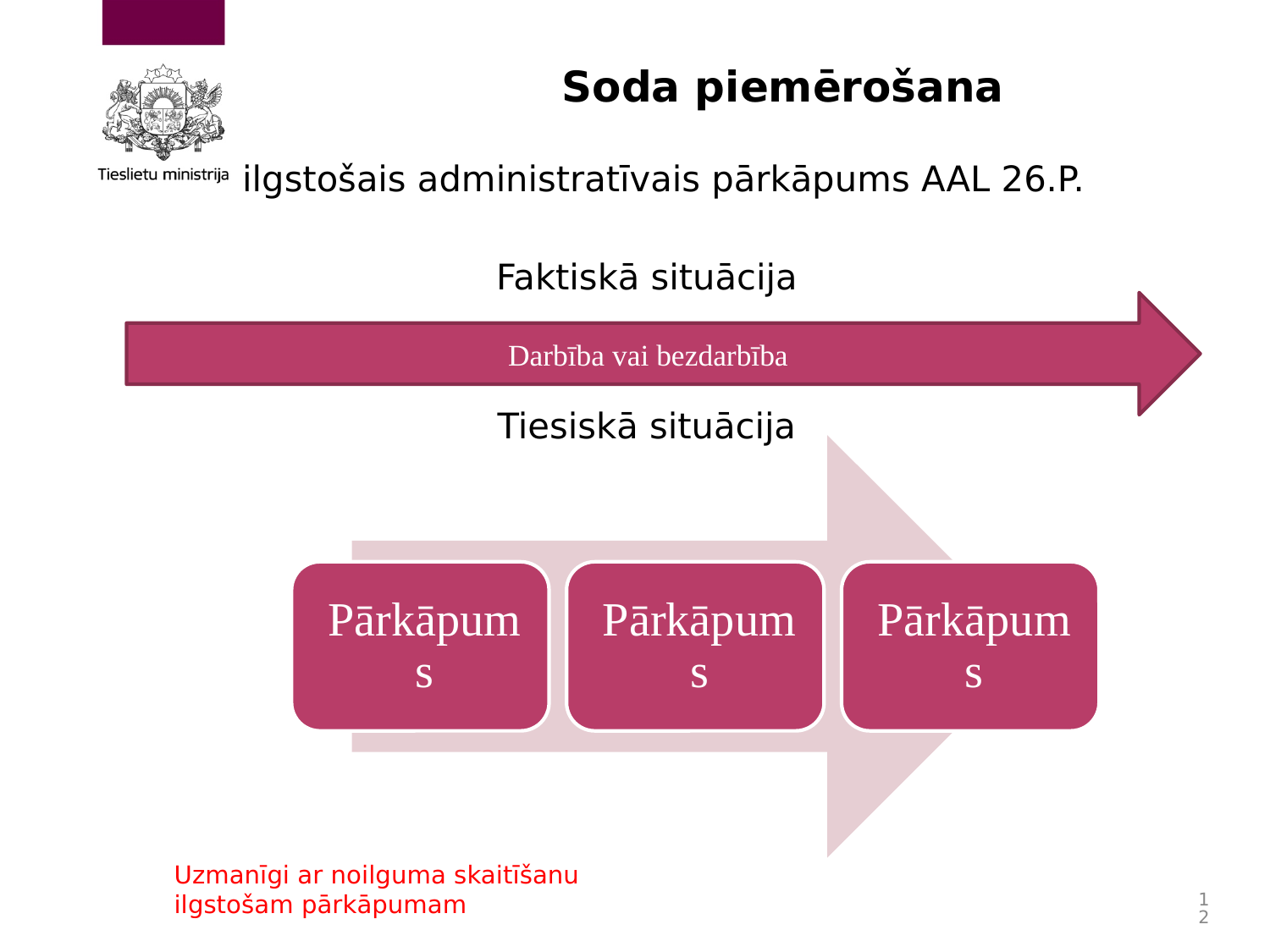

# Soda piemērošana
   ilgstošais administratīvais pārkāpums AAL 26.P.

Faktiskā situācija

Tiesiskā situācija

Darbība vai bezdarbība
Pārkāpums
Pārkāpums
Pārkāpums
Uzmanīgi ar noilguma skaitīšanu ilgstošam pārkāpumam

12